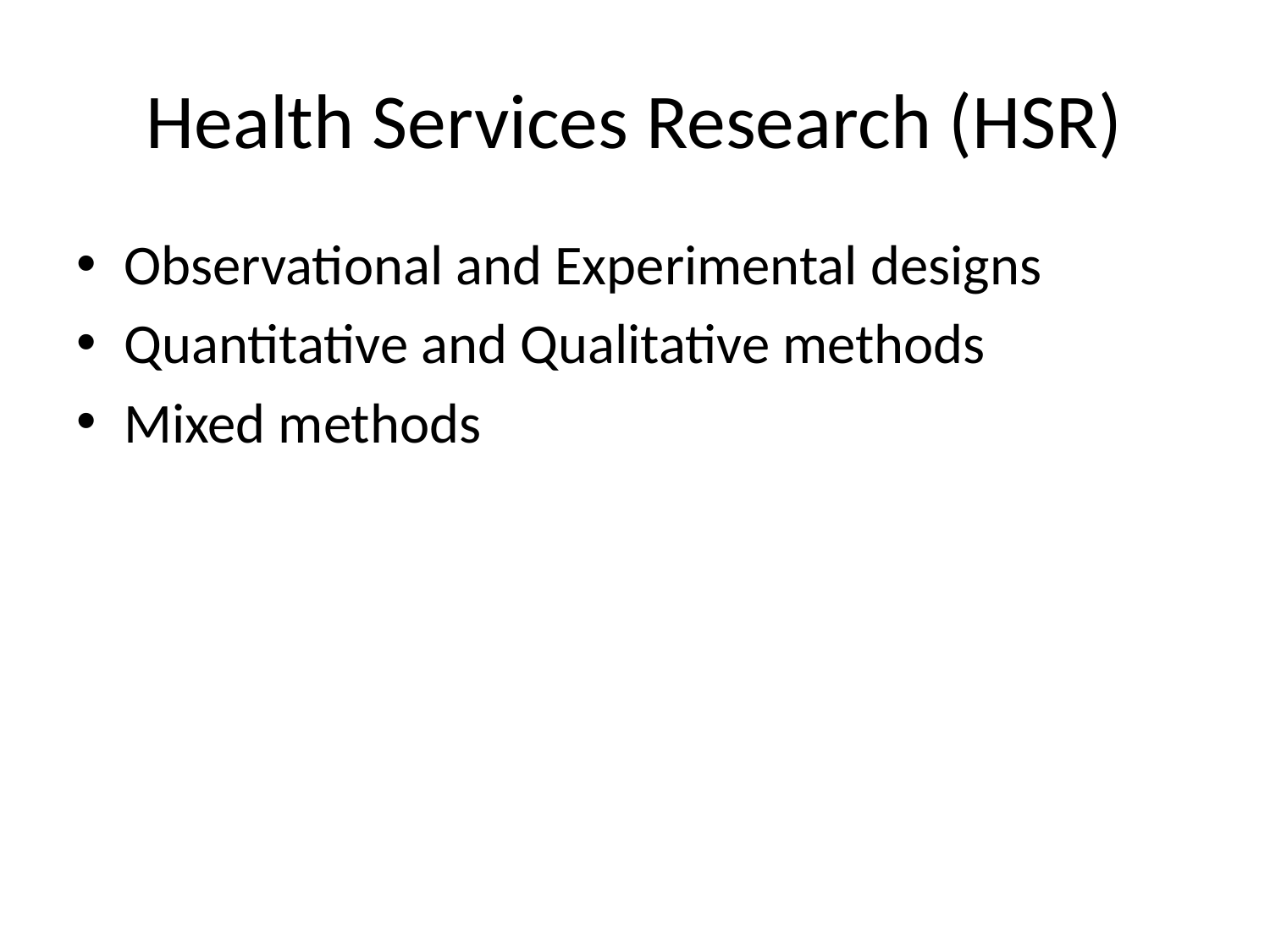

# Health Services Research (HSR)
Observational and Experimental designs
Quantitative and Qualitative methods
Mixed methods